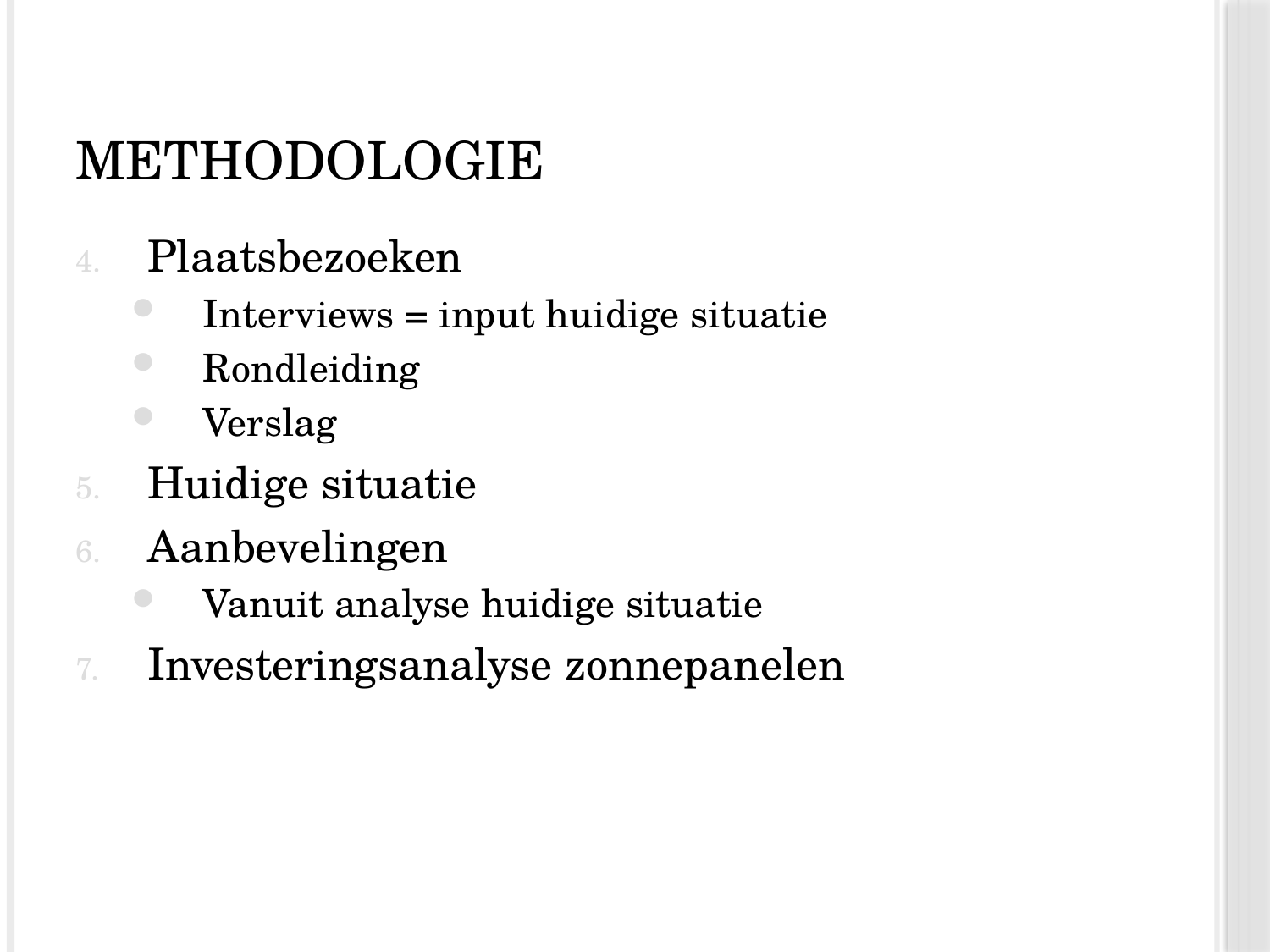

# Methodologie
Plaatsbezoeken
Interviews = input huidige situatie
Rondleiding
Verslag
Huidige situatie
Aanbevelingen
Vanuit analyse huidige situatie
Investeringsanalyse zonnepanelen